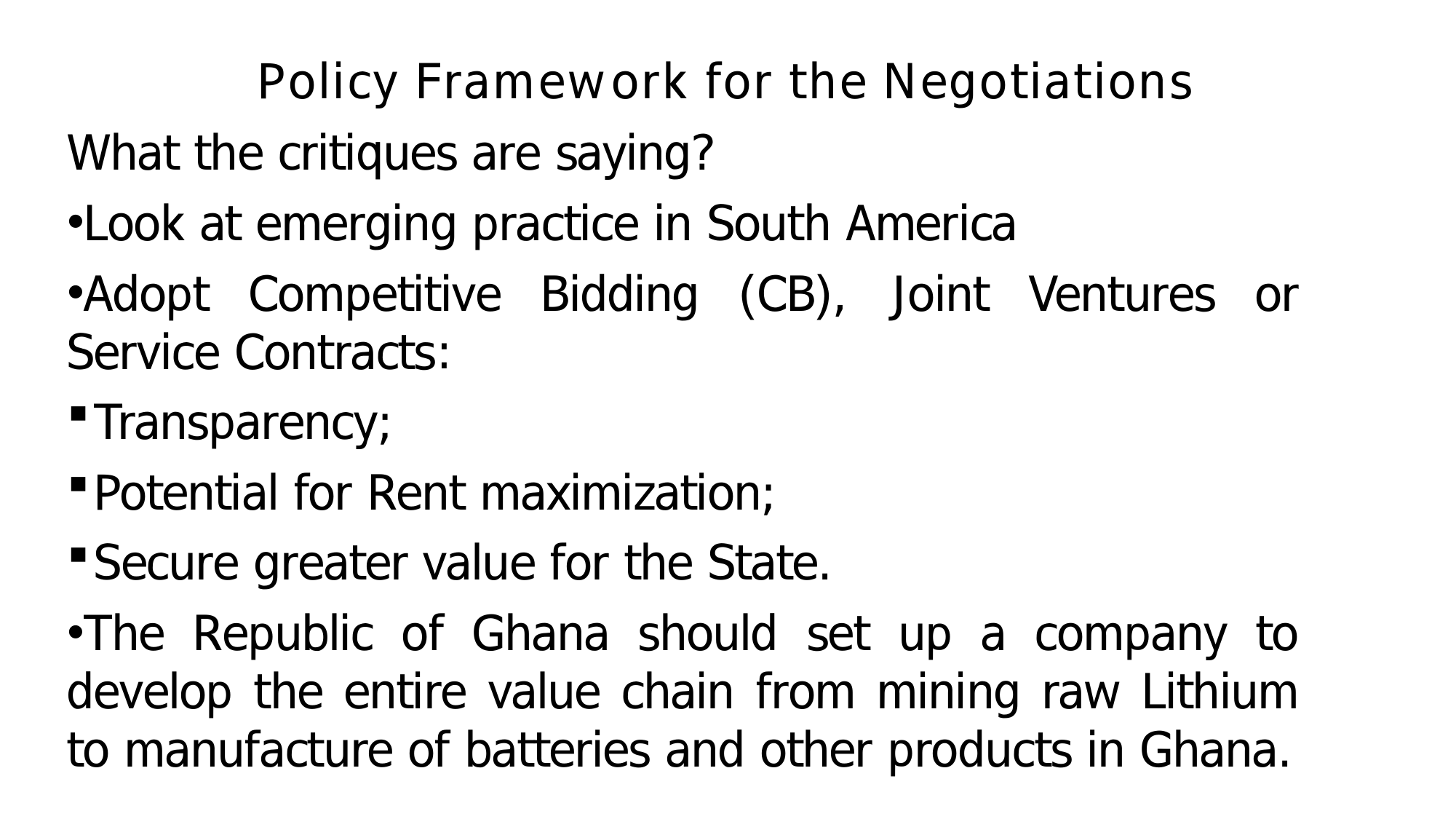

# Policy Framework for the Negotiations
What the critiques are saying?
Look at emerging practice in South America
Adopt Competitive Bidding (CB), Joint Ventures or Service Contracts:
Transparency;
Potential for Rent maximization;
Secure greater value for the State.
The Republic of Ghana should set up a company to develop the entire value chain from mining raw Lithium to manufacture of batteries and other products in Ghana.